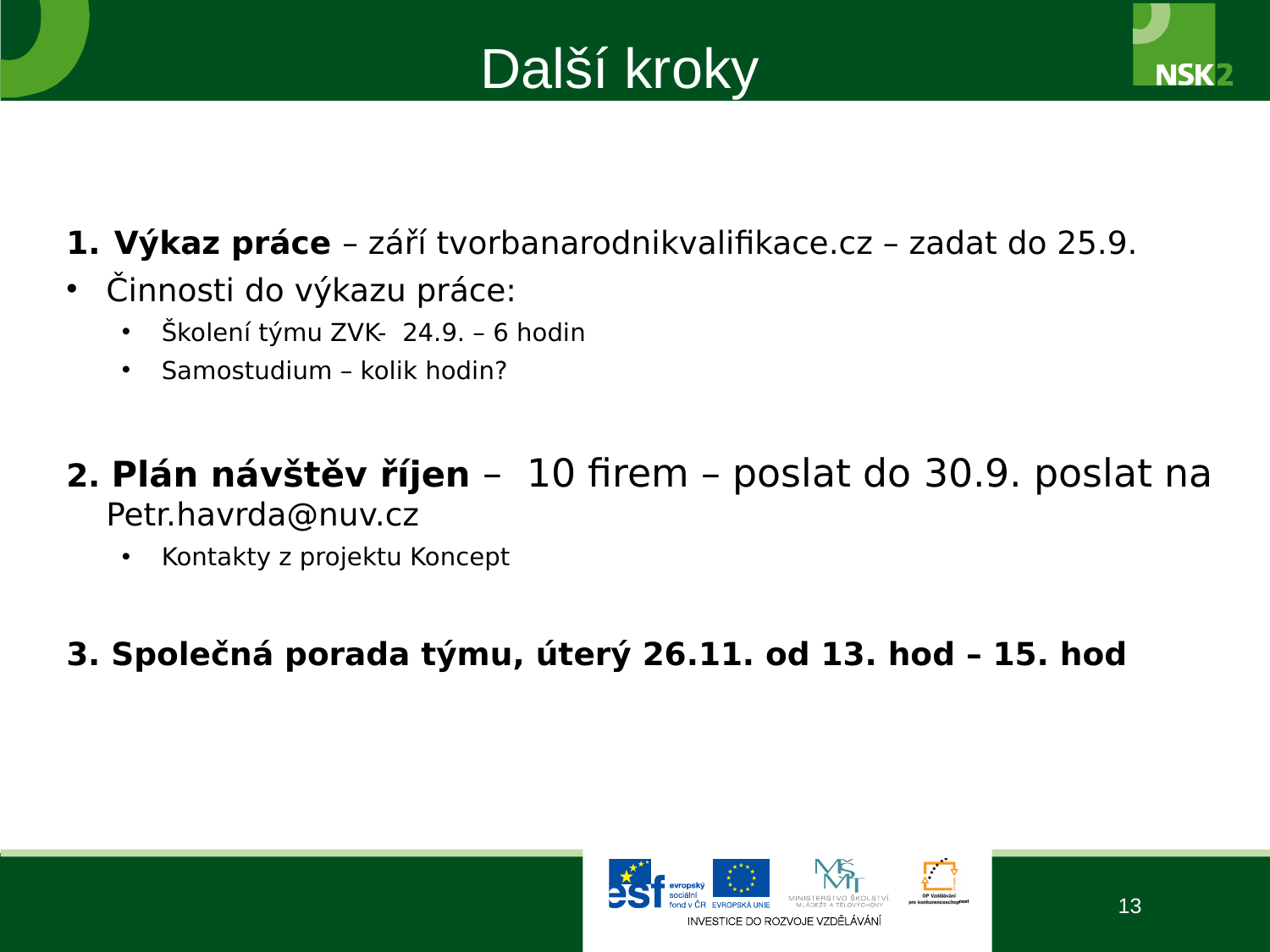

# Další kroky

Výkaz práce – září tvorbanarodnikvalifikace.cz – zadat do 25.9.
Činnosti do výkazu práce:
Školení týmu ZVK-  24.9. – 6 hodin
Samostudium – kolik hodin?

2. Plán návštěv říjen –  10 firem – poslat do 30.9. poslat na Petr.havrda@nuv.cz
Kontakty z projektu Koncept

3. Společná porada týmu, úterý 26.11. od 13. hod – 15. hod

13